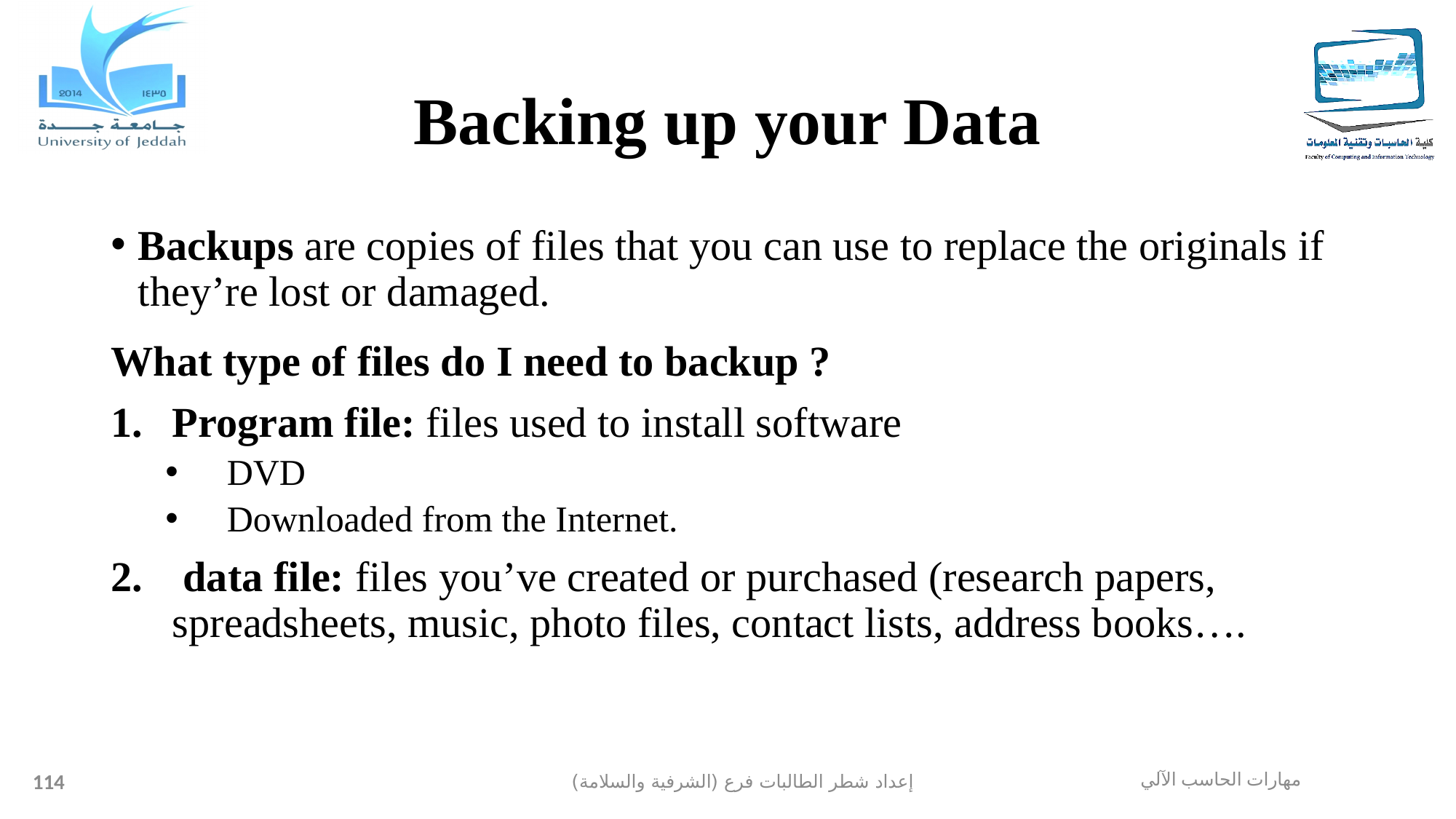

# Backing up your Data
Backups are copies of files that you can use to replace the originals if they’re lost or damaged.
What type of files do I need to backup ?
Program file: files used to install software
DVD
Downloaded from the Internet.
 data file: files you’ve created or purchased (research papers, spreadsheets, music, photo files, contact lists, address books….
114
إعداد شطر الطالبات فرع (الشرفية والسلامة)